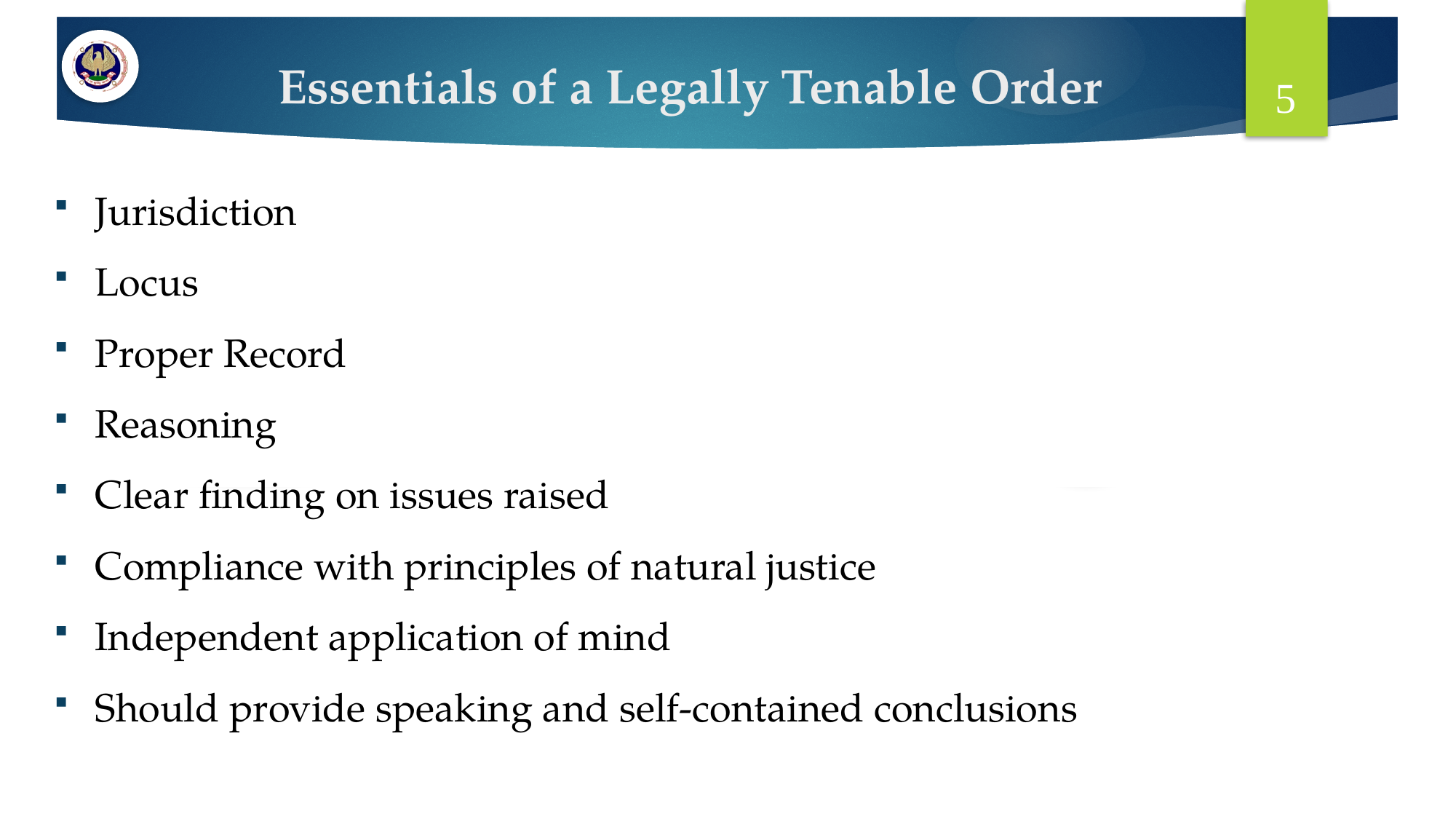

# Essentials of a Legally Tenable Order
5
Jurisdiction
Locus
Proper Record
Reasoning
Clear finding on issues raised
Compliance with principles of natural justice
Independent application of mind
Should provide speaking and self-contained conclusions